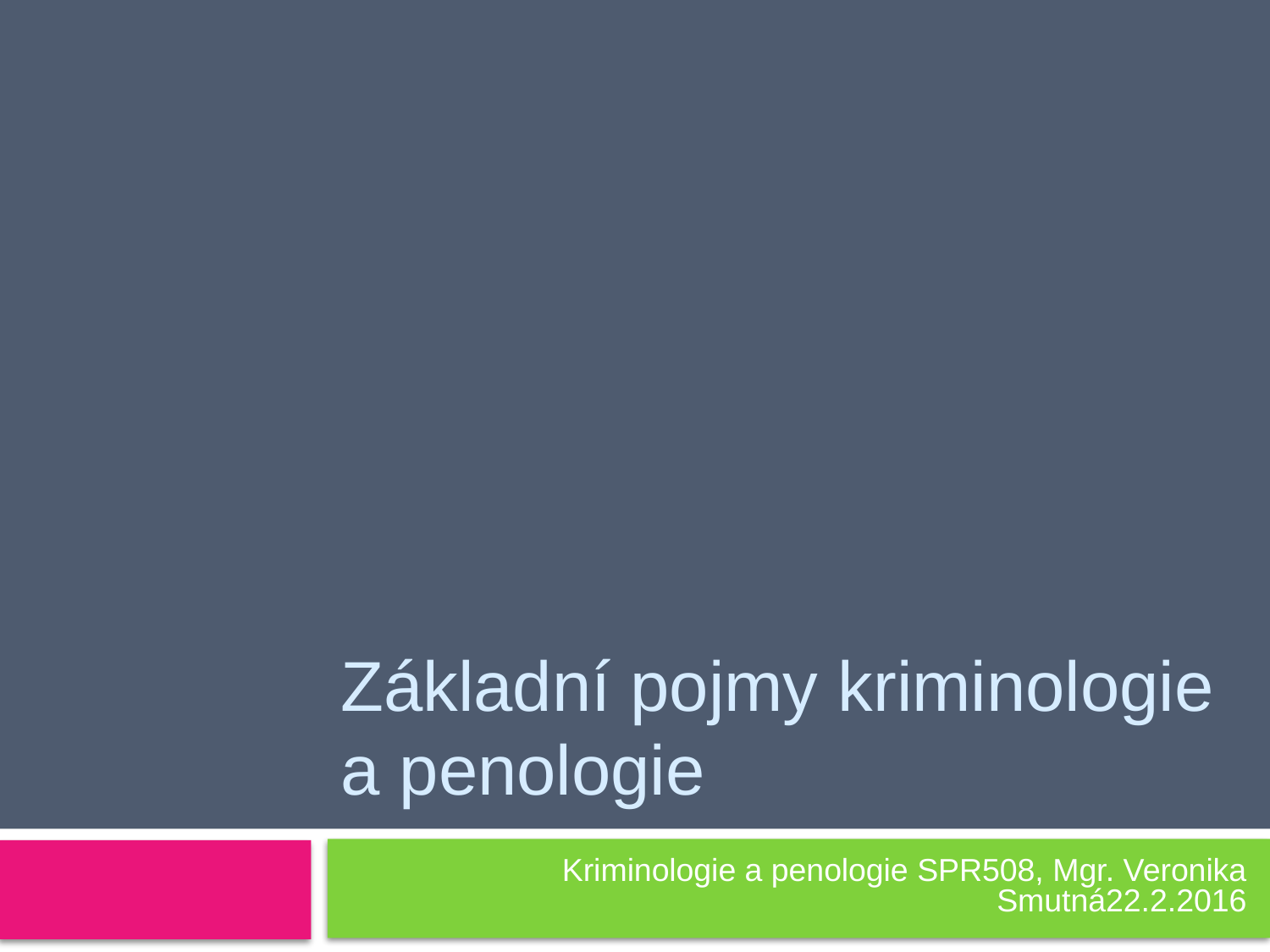

# Základní pojmy kriminologie a penologie
Kriminologie a penologie SPR508, Mgr. Veronika Smutná22.2.2016